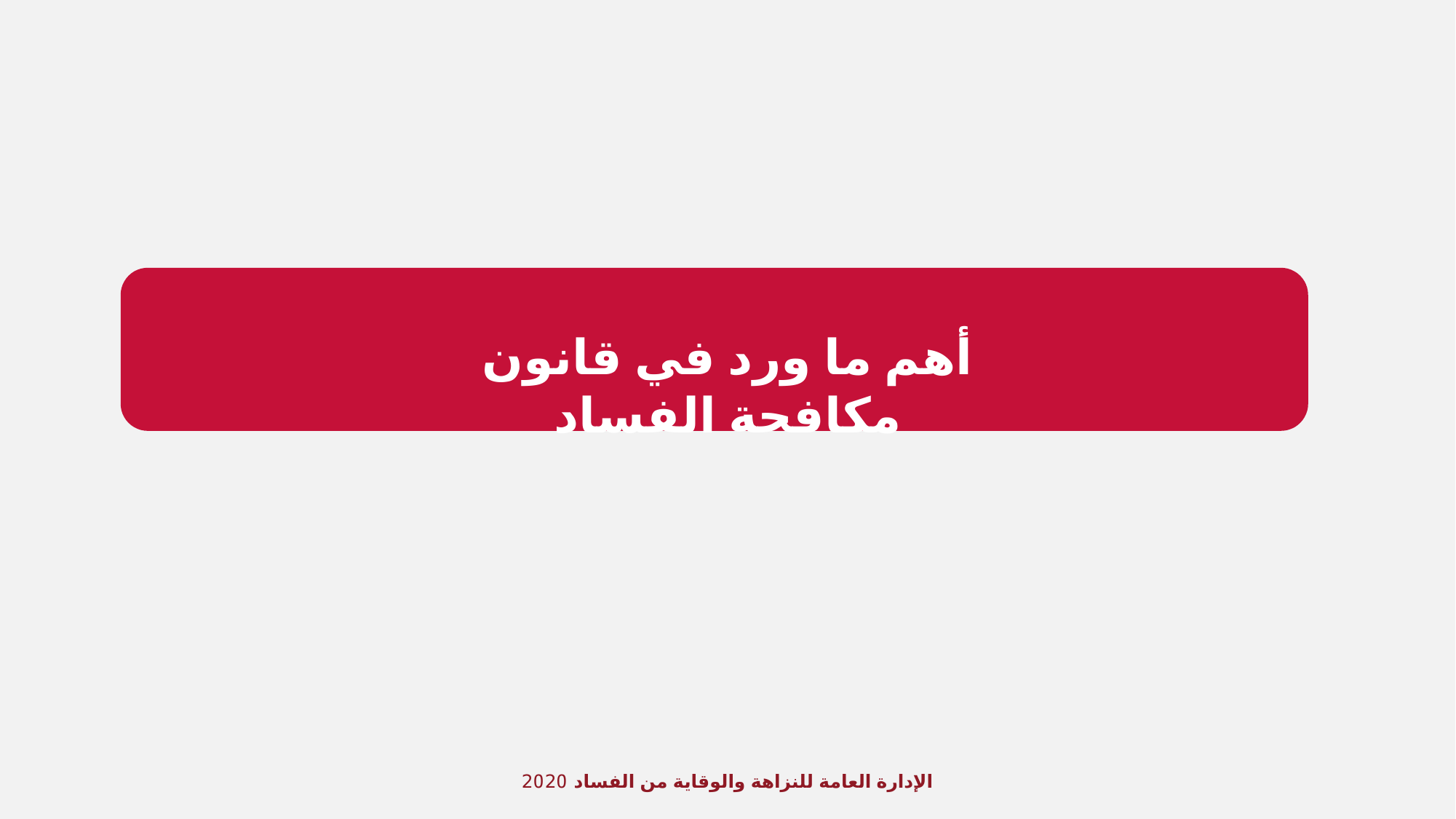

أهم ما ورد في قانون مكافحة الفساد

الإدارة العامة للنزاهة والوقاية من الفساد 2020